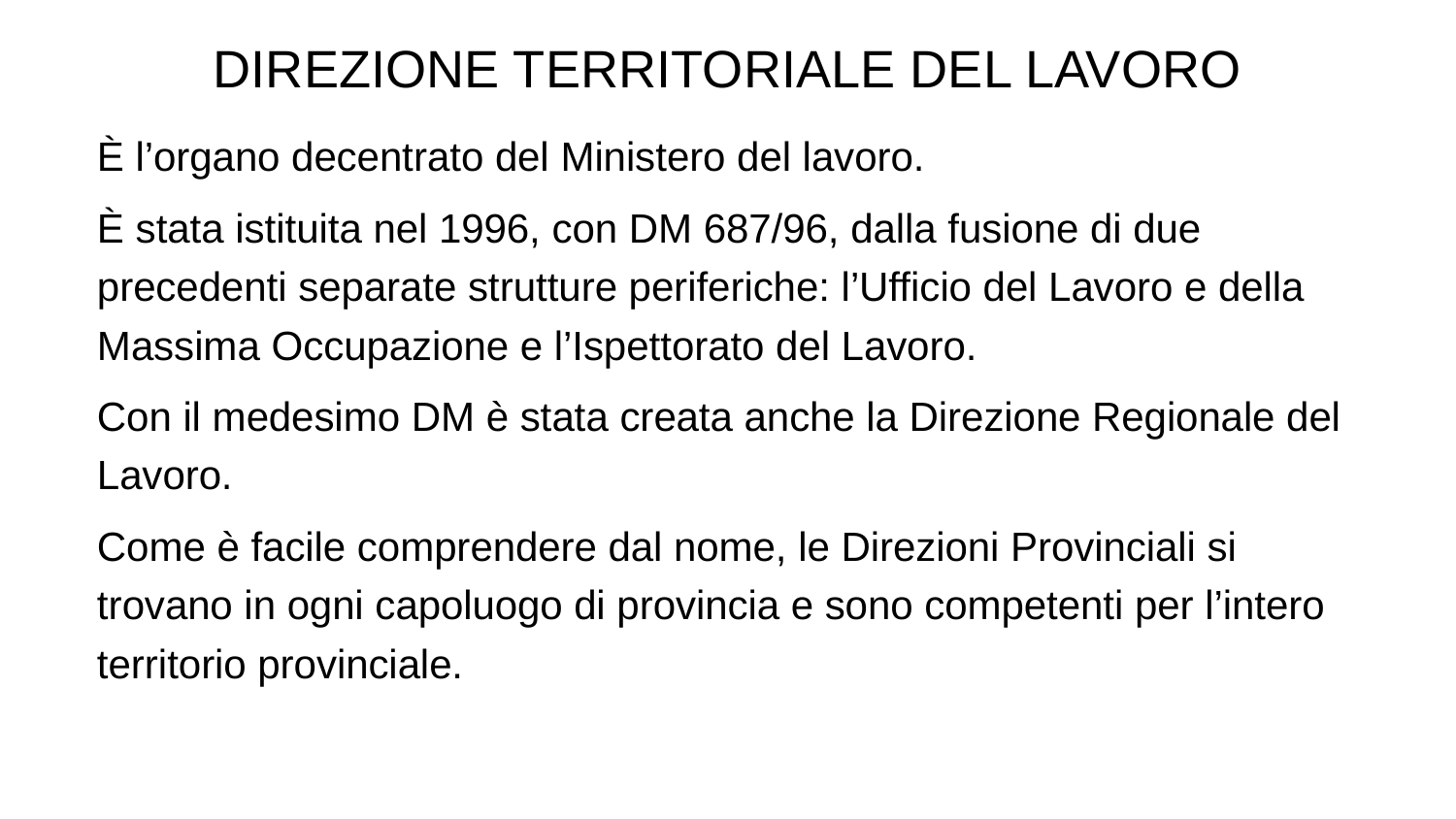

DIREZIONE TERRITORIALE DEL LAVORO

È l’organo decentrato del Ministero del lavoro.
È stata istituita nel 1996, con DM 687/96, dalla fusione di due precedenti separate strutture periferiche: l’Ufficio del Lavoro e della Massima Occupazione e l’Ispettorato del Lavoro.
Con il medesimo DM è stata creata anche la Direzione Regionale del Lavoro.
Come è facile comprendere dal nome, le Direzioni Provinciali si trovano in ogni capoluogo di provincia e sono competenti per l’intero territorio provinciale.